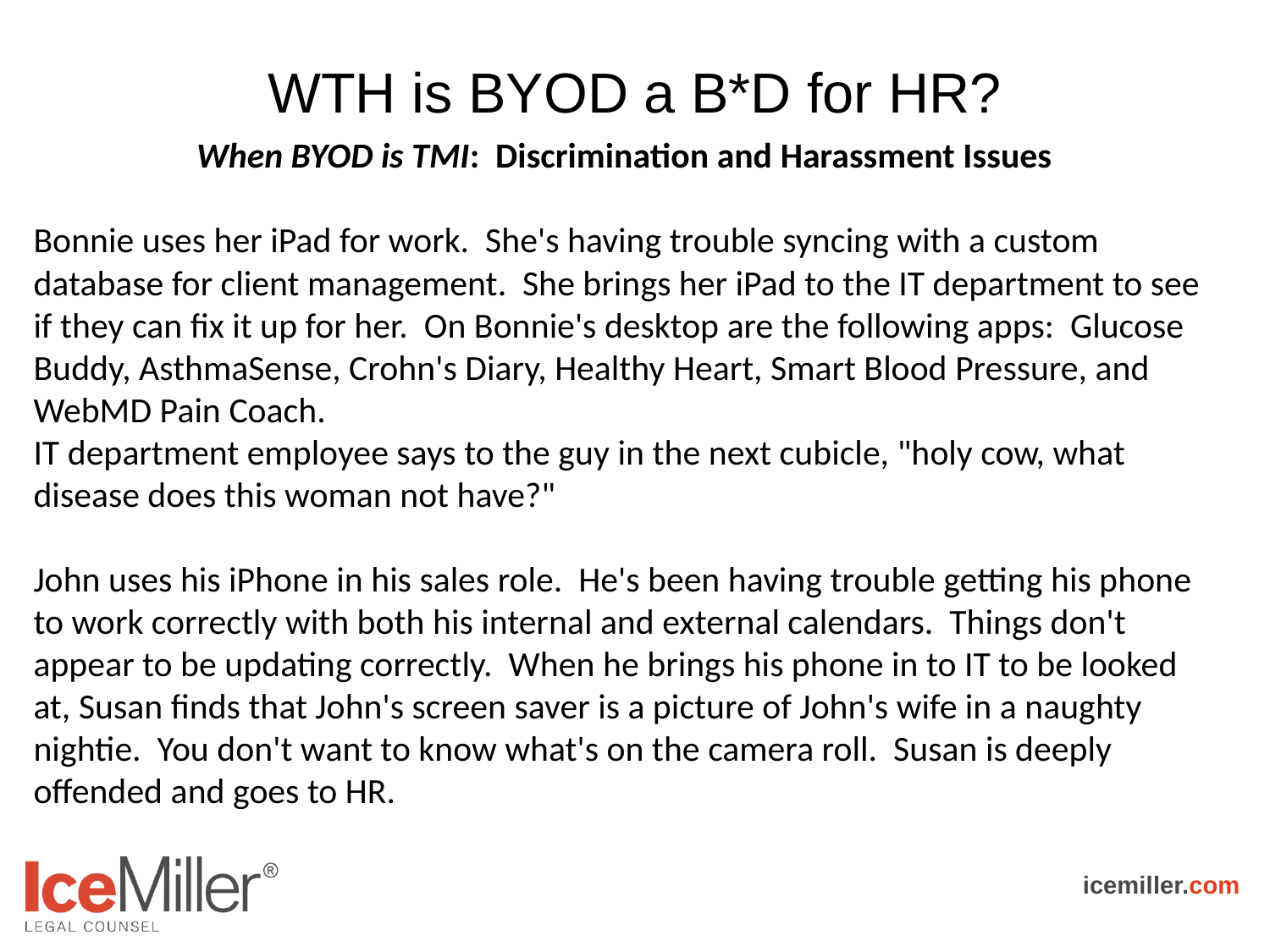

# WTH is BYOD a B*D for HR?
When BYOD is TMI:  Discrimination and Harassment Issues

Bonnie uses her iPad for work.  She's having trouble syncing with a custom database for client management.  She brings her iPad to the IT department to see if they can fix it up for her.  On Bonnie's desktop are the following apps:  Glucose Buddy, AsthmaSense, Crohn's Diary, Healthy Heart, Smart Blood Pressure, and WebMD Pain Coach.
IT department employee says to the guy in the next cubicle, "holy cow, what disease does this woman not have?"

John uses his iPhone in his sales role.  He's been having trouble getting his phone to work correctly with both his internal and external calendars.  Things don't appear to be updating correctly.  When he brings his phone in to IT to be looked at, Susan finds that John's screen saver is a picture of John's wife in a naughty nightie.  You don't want to know what's on the camera roll.  Susan is deeply offended and goes to HR.